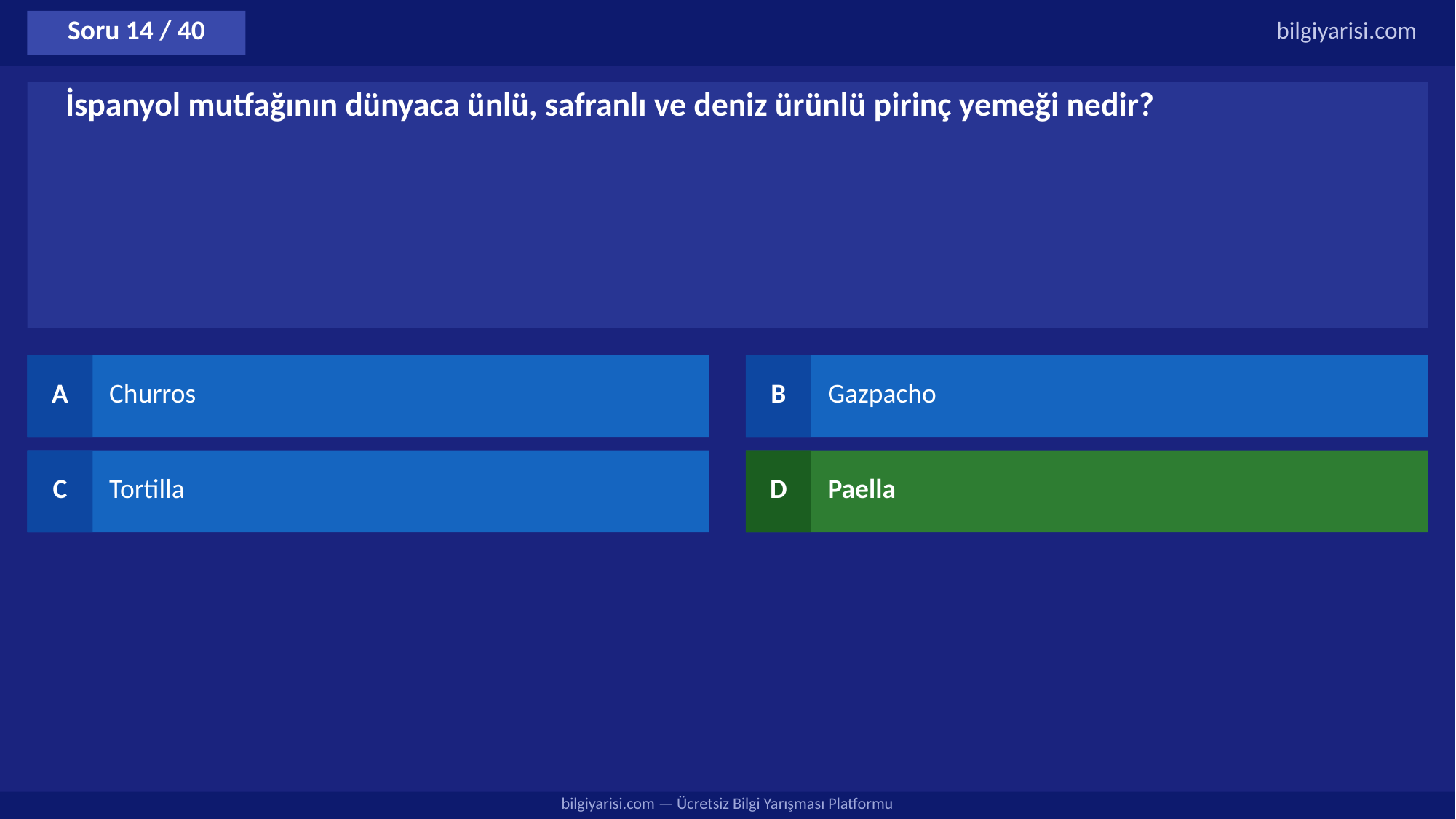

Soru 14 / 40
bilgiyarisi.com

İspanyol mutfağının dünyaca ünlü, safranlı ve deniz ürünlü pirinç yemeği nedir?

A
Churros

B
Gazpacho

C
Tortilla

D
Paella
bilgiyarisi.com — Ücretsiz Bilgi Yarışması Platformu